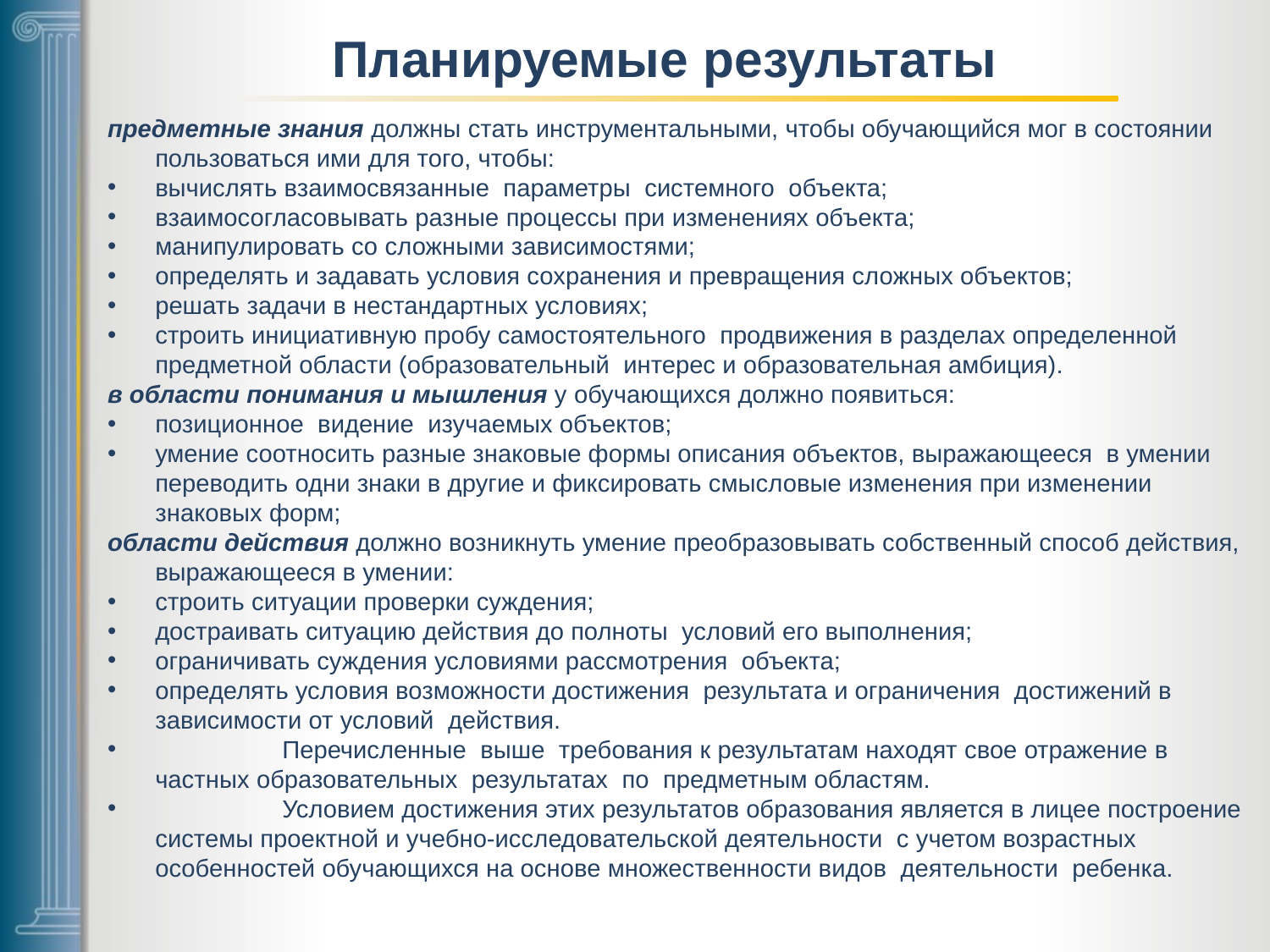

# Планируемые результаты

предметные знания должны стать инструментальными, чтобы обучающийся мог в состоянии пользоваться ими для того, чтобы:
вычислять взаимосвязанные  параметры  системного  объекта;
взаимосогласовывать разные процессы при изменениях объекта;
манипулировать со сложными зависимостями;
определять и задавать условия сохранения и превращения сложных объектов;
решать задачи в нестандартных условиях;
строить инициативную пробу самостоятельного  продвижения в разделах определенной предметной области (образовательный  интерес и образовательная амбиция).
в области понимания и мышления у обучающихся должно появиться:
позиционное  видение  изучаемых объектов;
умение соотносить разные знаковые формы описания объектов, выражающееся  в умении переводить одни знаки в другие и фиксировать смысловые изменения при изменении  знаковых форм;
области действия должно возникнуть умение преобразовывать собственный способ действия, выражающееся в умении:
строить ситуации проверки суждения;
достраивать ситуацию действия до полноты  условий его выполнения;
ограничивать суждения условиями рассмотрения  объекта;
определять условия возможности достижения  результата и ограничения  достижений в зависимости от условий  действия.
      	Перечисленные  выше  требования к результатам находят свое отражение в частных образовательных  результатах  по  предметным областям.
 	Условием достижения этих результатов образования является в лицее построение системы проектной и учебно-исследовательской деятельности  с учетом возрастных особенностей обучающихся на основе множественности видов  деятельности  ребенка.